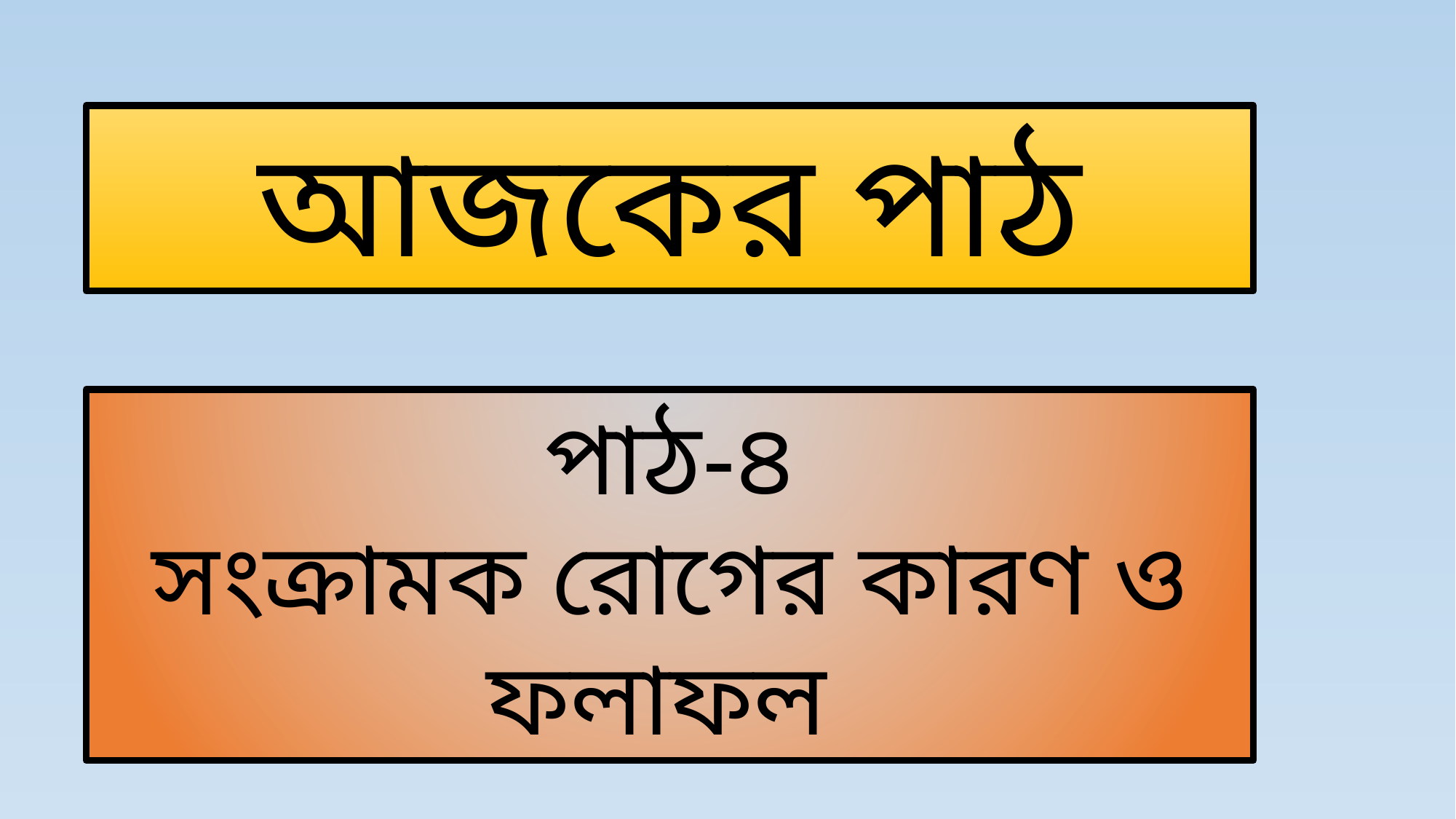

আজকের পাঠ
পাঠ-৪
সংক্রামক রোগের কারণ ও ফলাফল